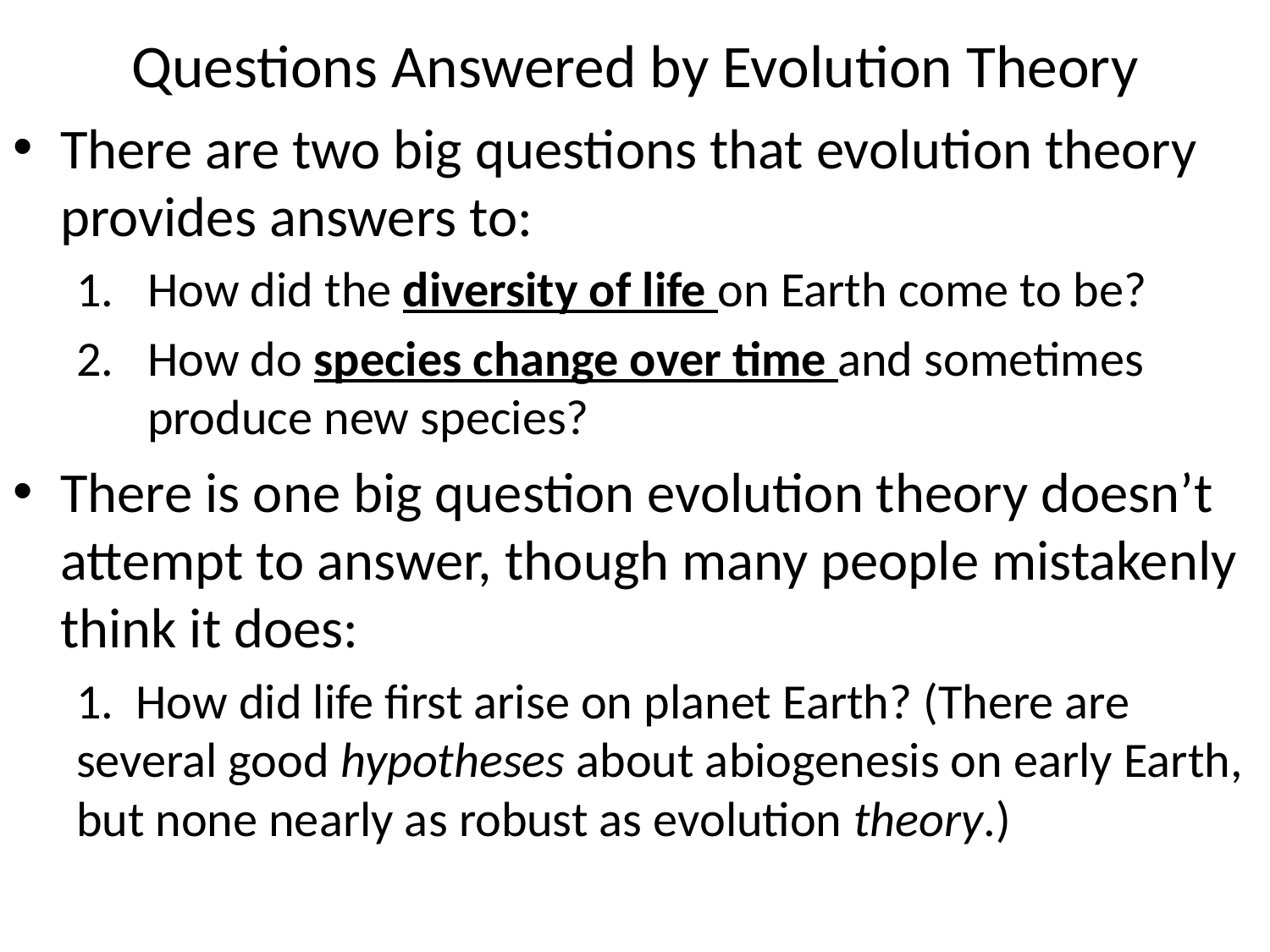

# Questions Answered by Evolution Theory
There are two big questions that evolution theory provides answers to:
How did the diversity of life on Earth come to be?
How do species change over time and sometimes produce new species?
There is one big question evolution theory doesn’t attempt to answer, though many people mistakenly think it does:
1.  How did life first arise on planet Earth? (There are several good hypotheses about abiogenesis on early Earth, but none nearly as robust as evolution theory.)